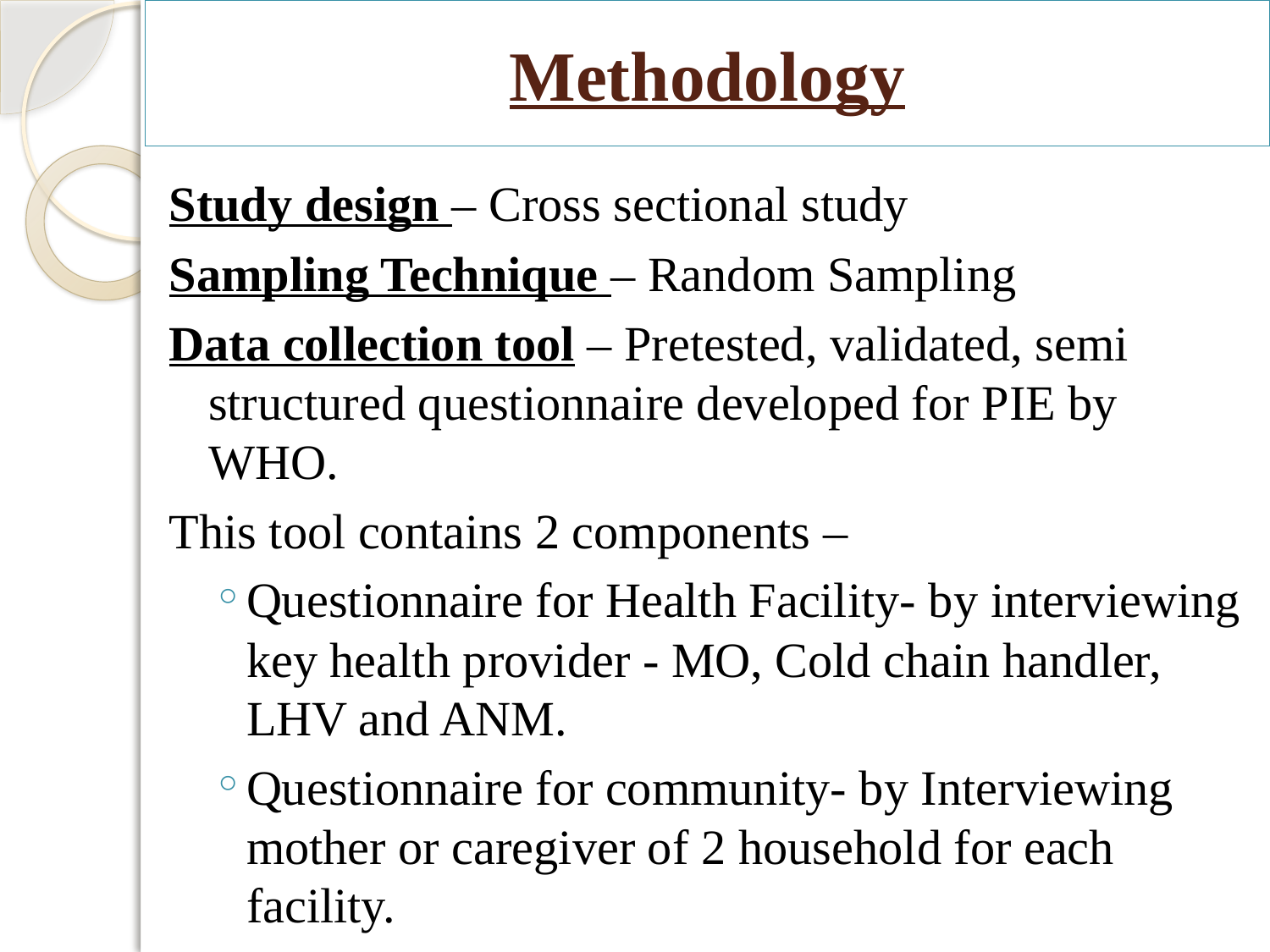

# Methodology
Study design – Cross sectional study
Sampling Technique – Random Sampling
Data collection tool – Pretested, validated, semi structured questionnaire developed for PIE by WHO.
This tool contains 2 components –
Questionnaire for Health Facility- by interviewing key health provider - MO, Cold chain handler, LHV and ANM.
Questionnaire for community- by Interviewing mother or caregiver of 2 household for each facility.